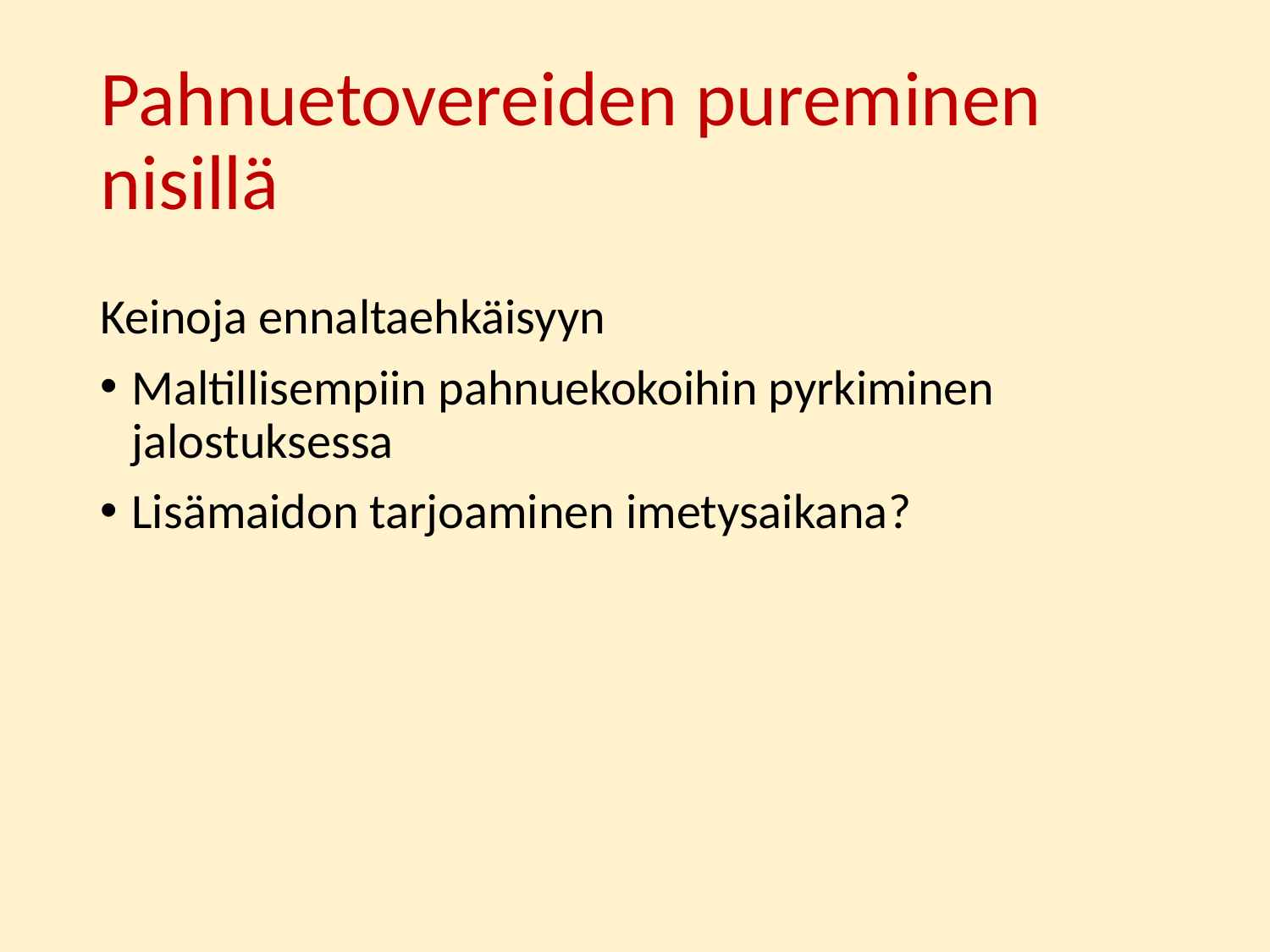

# Pahnuetovereiden pureminen nisillä
Keinoja ennaltaehkäisyyn
Maltillisempiin pahnuekokoihin pyrkiminen jalostuksessa
Lisämaidon tarjoaminen imetysaikana?